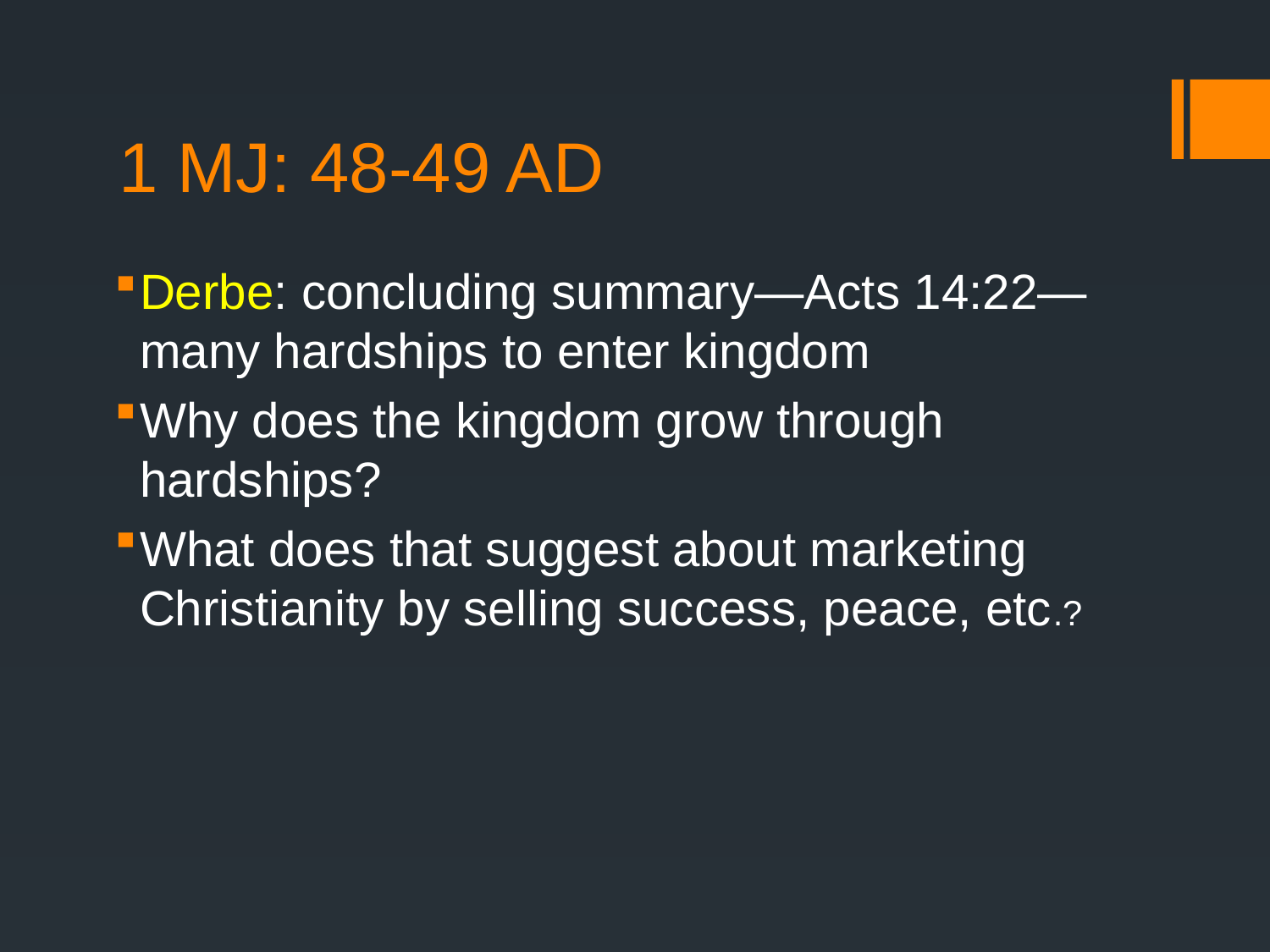

# 1 MJ: 48-49 AD
Derbe: concluding summary—Acts 14:22—many hardships to enter kingdom
Why does the kingdom grow through hardships?
What does that suggest about marketing Christianity by selling success, peace, etc.?